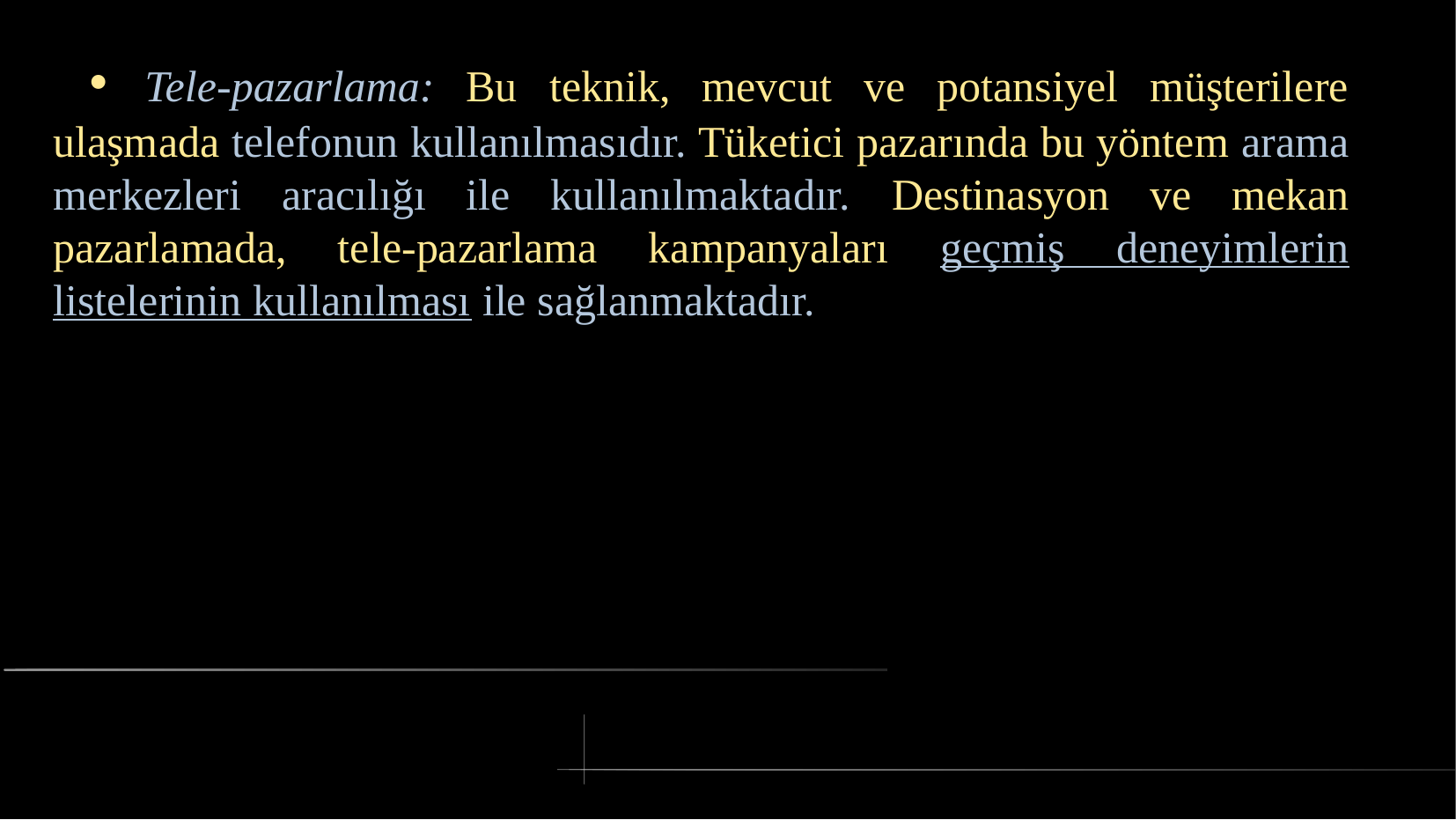

# • Tele-pazarlama: Bu teknik, mevcut ve potansiyel müşterilere ulaşmada telefonun kullanılmasıdır. Tüketici pazarında bu yöntem arama merkezleri aracılığı ile kullanılmaktadır. Destinasyon ve mekan pazarlamada, tele-pazarlama kampanyaları geçmiş deneyimlerin listelerinin kullanılması ile sağlanmaktadır.